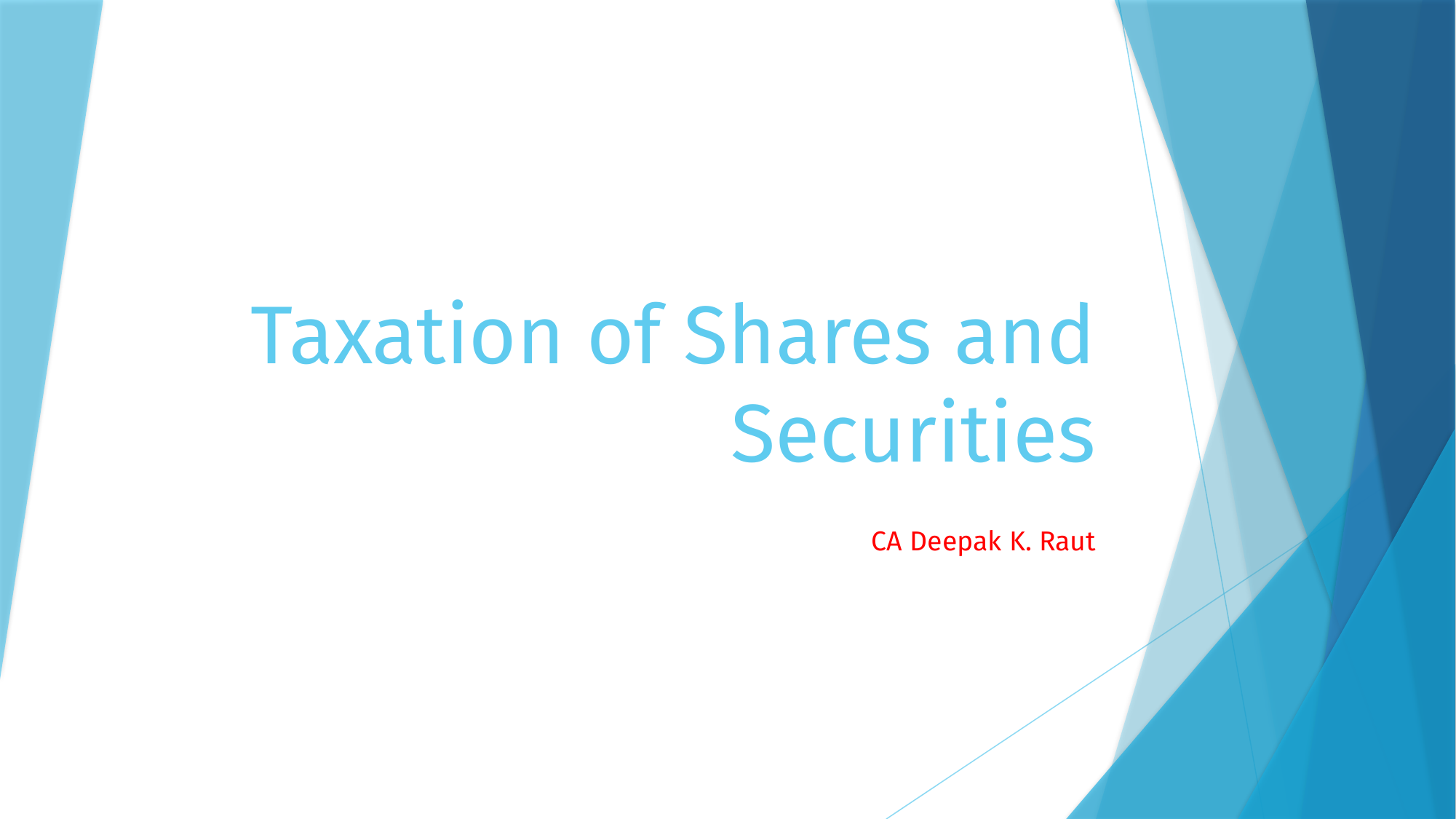

# Taxation of Shares and Securities
CA Deepak K. Raut